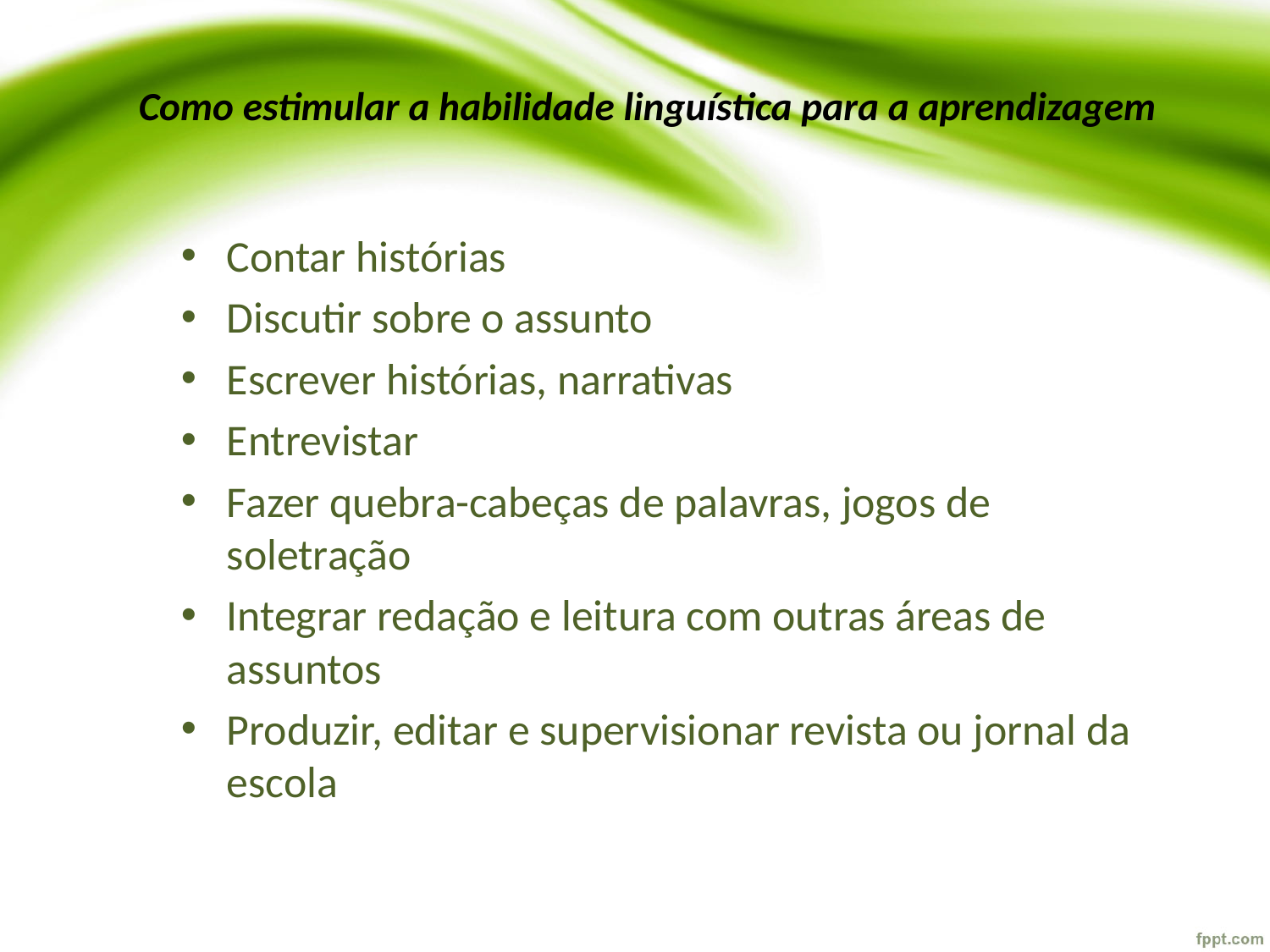

# Como estimular a habilidade linguística para a aprendizagem
Contar histórias
Discutir sobre o assunto
Escrever histórias, narrativas
Entrevistar
Fazer quebra-cabeças de palavras, jogos de soletração
Integrar redação e leitura com outras áreas de assuntos
Produzir, editar e supervisionar revista ou jornal da escola